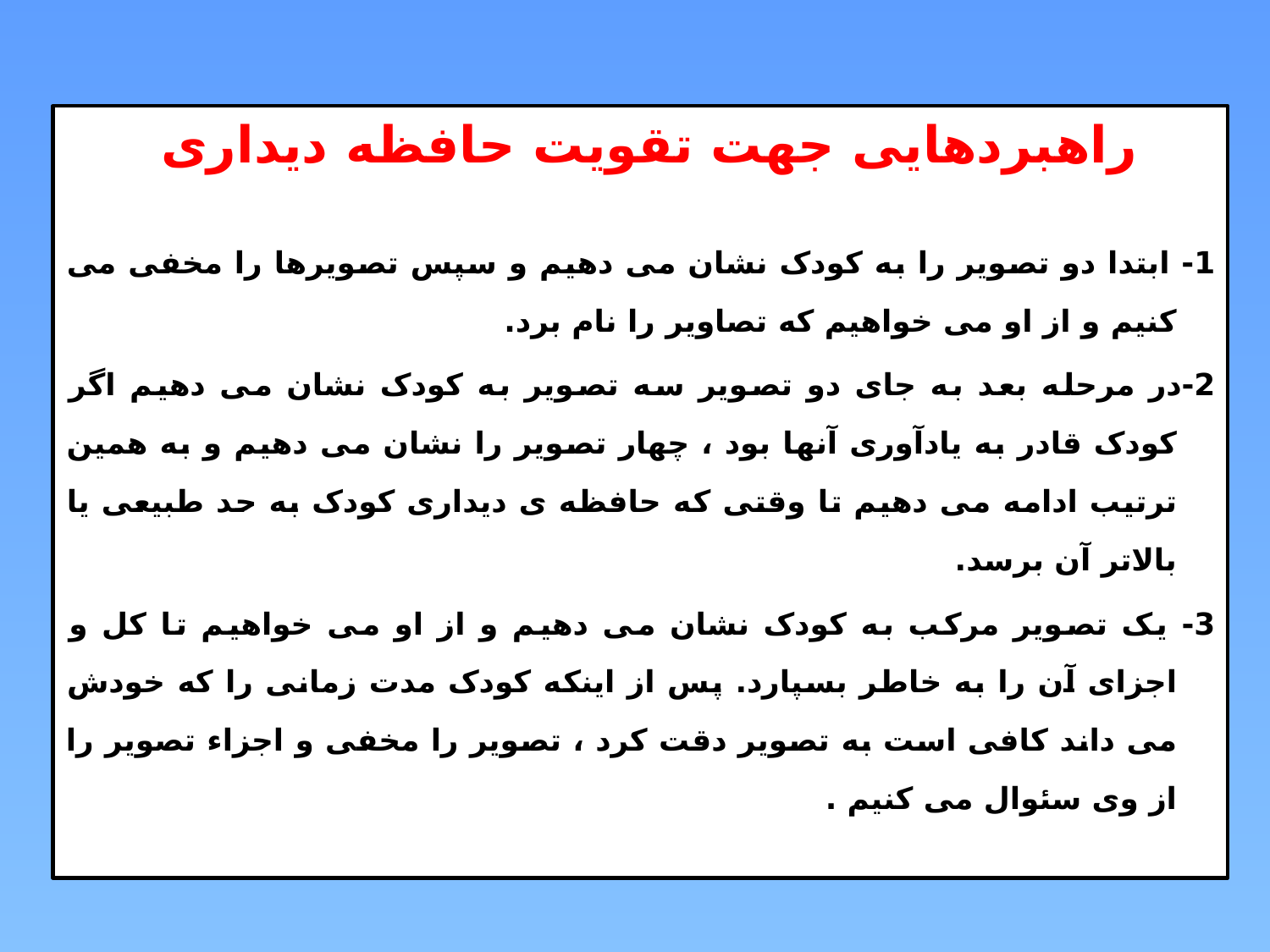

راهبردهایی جهت تقویت حافظه دیداری

1- ابتدا دو تصویر را به کودک نشان می دهیم و سپس تصویرها را مخفی می کنیم و از او می خواهیم که تصاویر را نام برد.
2-در مرحله بعد به جای دو تصویر سه تصویر به کودک نشان می دهیم اگر کودک قادر به یادآوری آنها بود ، چهار تصویر را نشان می دهیم و به همین ترتیب ادامه می دهیم تا وقتی که حافظه ی دیداری کودک به حد طبیعی یا بالاتر آن برسد.
3- یک تصویر مرکب به کودک نشان می دهیم و از او می خواهیم تا کل و اجزای آن را به خاطر بسپارد. پس از اینکه کودک مدت زمانی را که خودش می داند کافی است به تصویر دقت کرد ، تصویر را مخفی و اجزاء تصویر را از وی سئوال می کنیم .

183